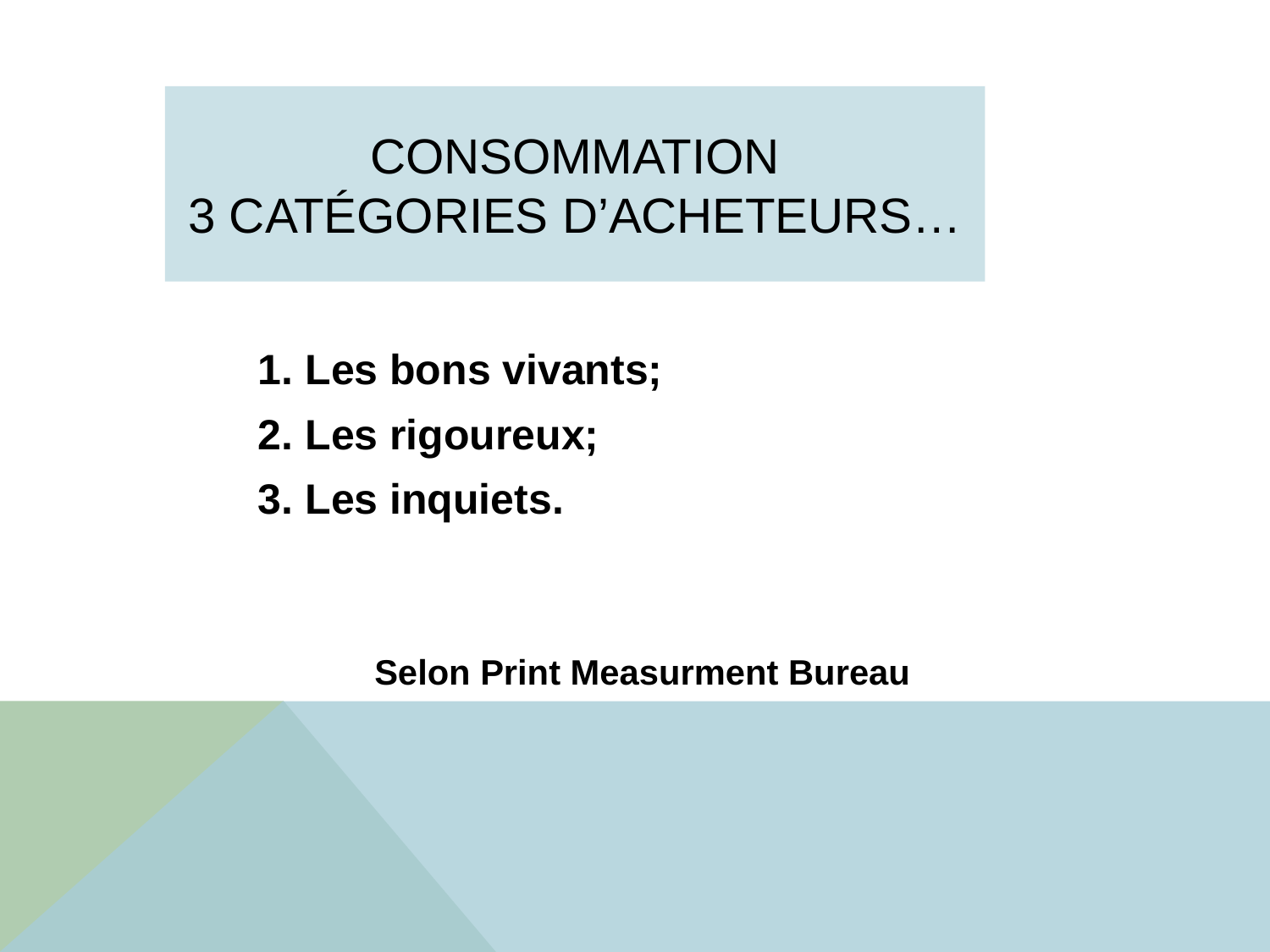

# CONSOMMATION 3 catégories d’acheteurs…
Les bons vivants;
Les rigoureux;
Les inquiets.

            Selon Print Measurment Bureau